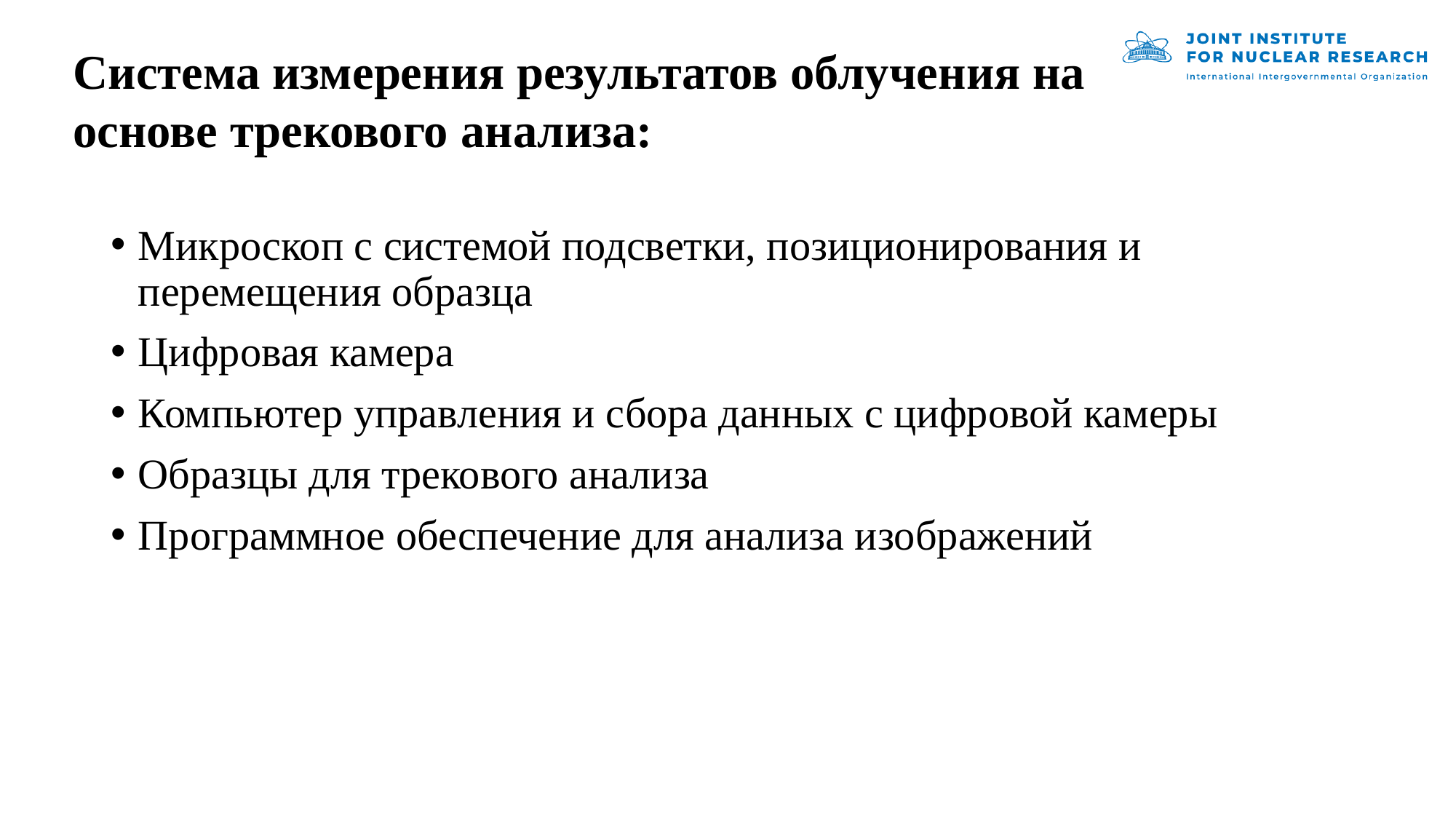

Система измерения результатов облучения на основе трекового анализа:
Микроскоп с системой подсветки, позиционирования и перемещения образца
Цифровая камера
Компьютер управления и сбора данных с цифровой камеры
Образцы для трекового анализа
Программное обеспечение для анализа изображений